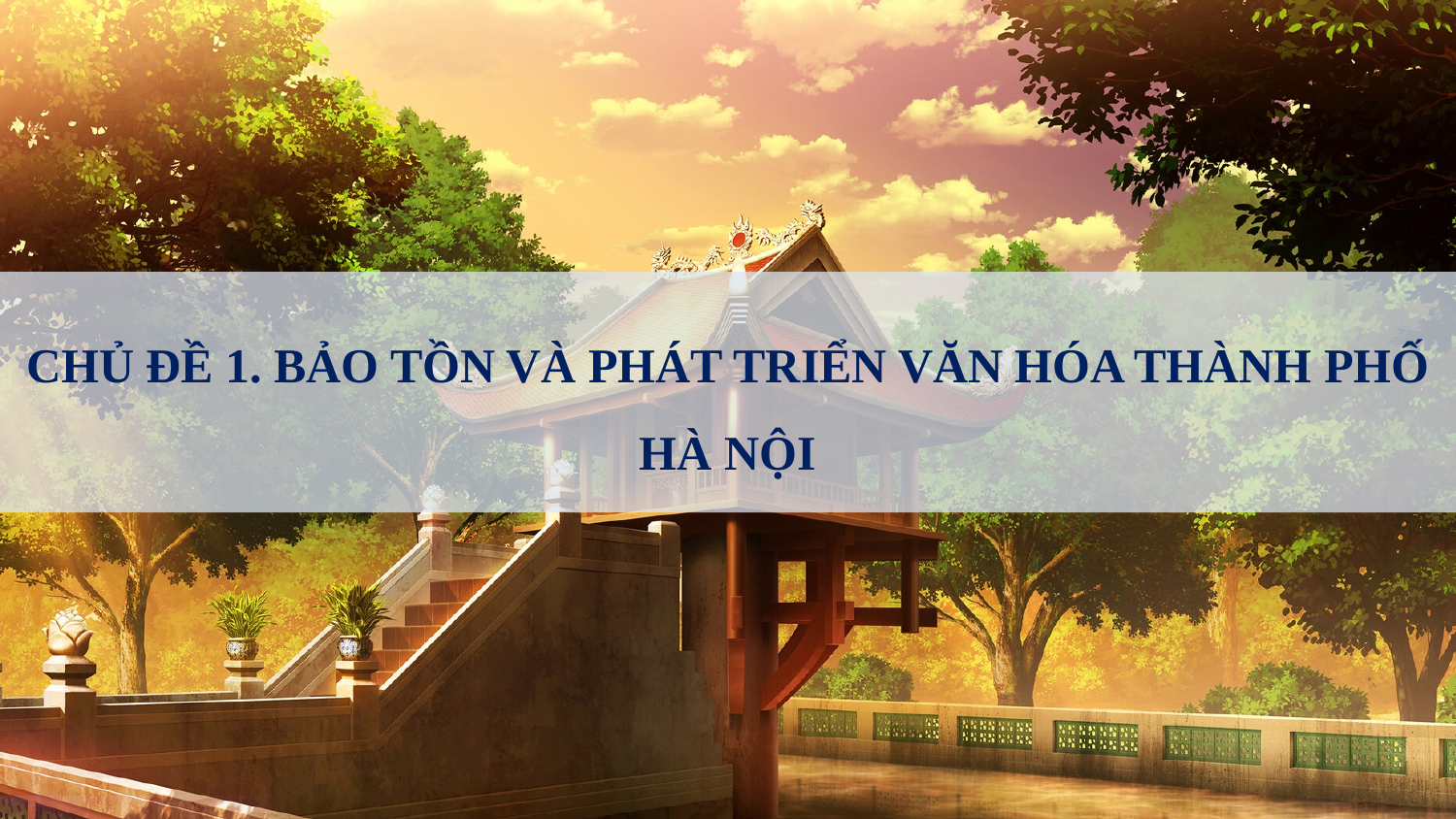

CHỦ ĐỀ 1. BẢO TỒN VÀ PHÁT TRIỂN VĂN HÓA THÀNH PHỐ HÀ NỘI